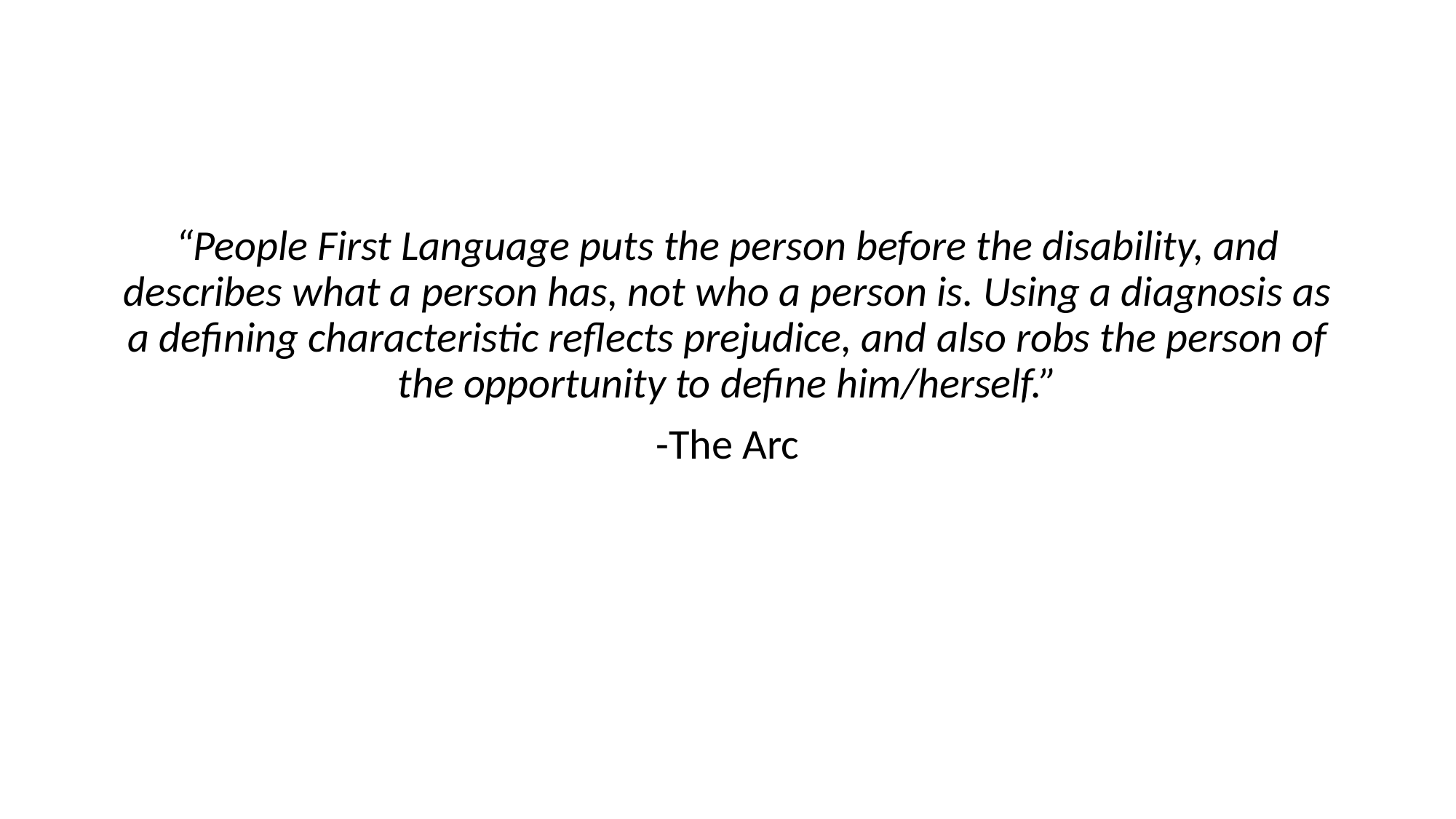

“People First Language puts the person before the disability, and describes what a person has, not who a person is. Using a diagnosis as a defining characteristic reflects prejudice, and also robs the person of the opportunity to define him/herself.”
-The Arc